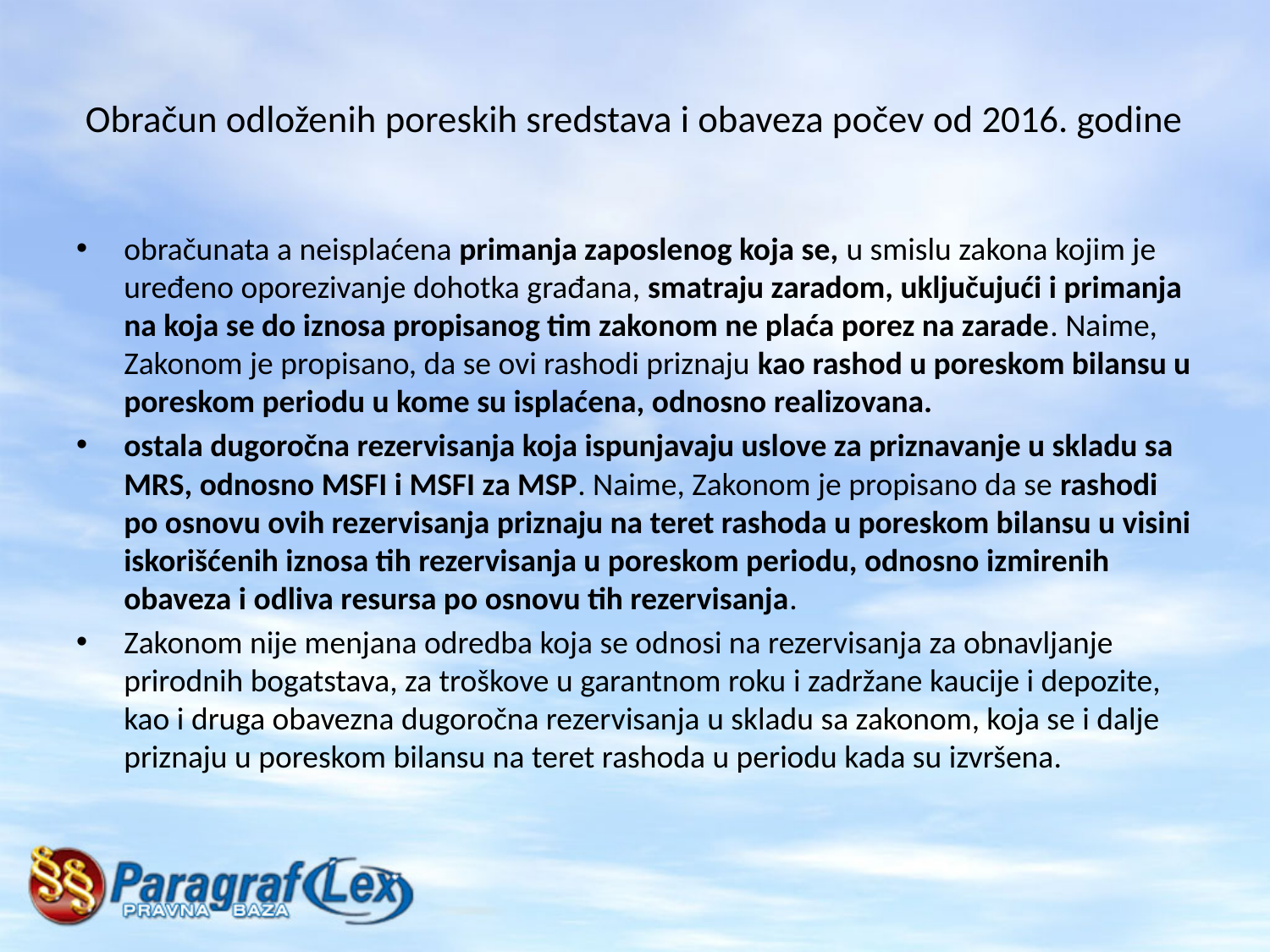

# Obračun odloženih poreskih sredstava i obaveza počev od 2016. godine
obračunata a neisplaćena primanja zaposlenog koja se, u smislu zakona kojim je uređeno oporezivanje dohotka građana, smatraju zaradom, uključujući i primanja na koja se do iznosa propisanog tim zakonom ne plaća porez na zarade. Naime, Zakonom je propisano, da se ovi rashodi priznaju kao rashod u poreskom bilansu u poreskom periodu u kome su isplaćena, odnosno realizovana.
ostala dugoročna rezervisanja koja ispunjavaju uslove za priznavanje u skladu sa MRS, odnosno MSFI i MSFI za MSP. Naime, Zakonom je propisano da se rashodi po osnovu ovih rezervisanja priznaju na teret rashoda u poreskom bilansu u visini iskorišćenih iznosa tih rezervisanja u poreskom periodu, odnosno izmirenih obaveza i odliva resursa po osnovu tih rezervisanja.
Zakonom nije menjana odredba koja se odnosi na rezervisanja za obnavljanje prirodnih bogatstava, za troškove u garantnom roku i zadržane kaucije i depozite, kao i druga obavezna dugoročna rezervisanja u skladu sa zakonom, koja se i dalje priznaju u poreskom bilansu na teret rashoda u periodu kada su izvršena.